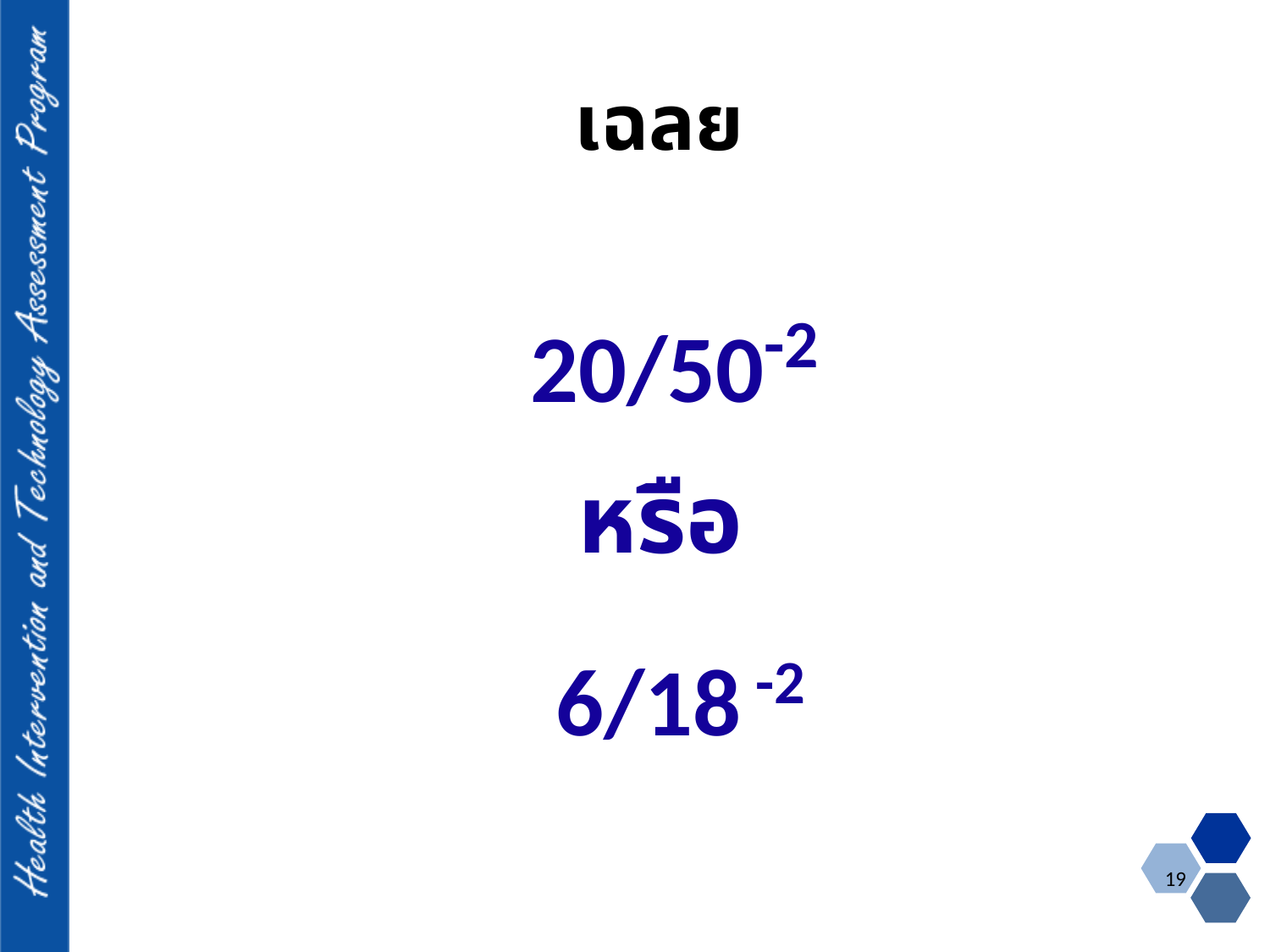

เฉลย

# 20/50-2
หรือ
6/18 -2
19